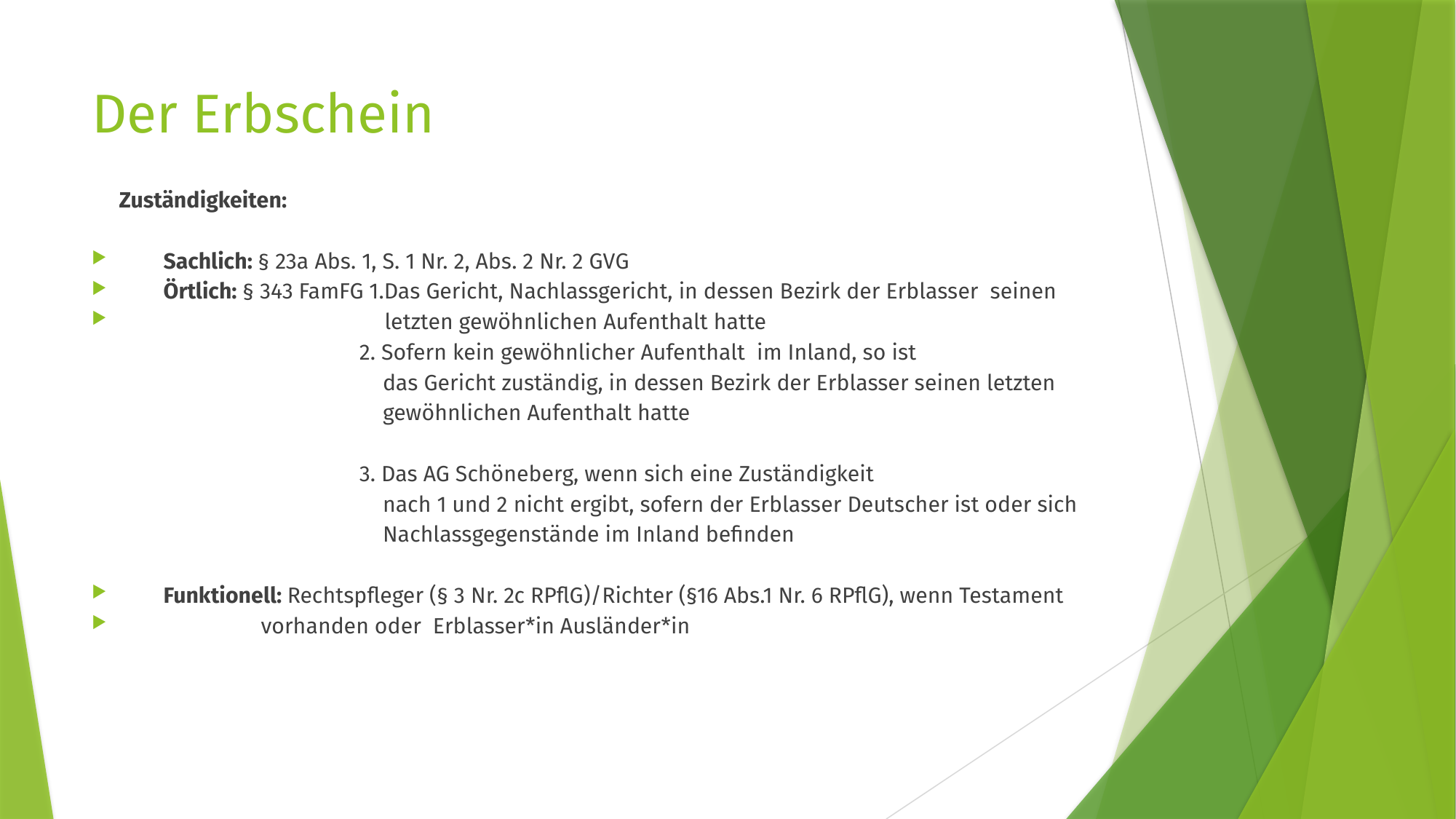

# Der Erbschein
      Zuständigkeiten:

     Sachlich: § 23a Abs. 1, S. 1 Nr. 2, Abs. 2 Nr. 2 GVG
     Örtlich: § 343 FamFG 1.Das Gericht, Nachlassgericht, in dessen Bezirk der Erblasser  seinen
                                           letzten gewöhnlichen Aufenthalt hatte
                                              2. Sofern kein gewöhnlicher Aufenthalt  im Inland, so ist
                                                  das Gericht zuständig, in dessen Bezirk der Erblasser seinen letzten
                                                  gewöhnlichen Aufenthalt hatte

                                              3. Das AG Schöneberg, wenn sich eine Zuständigkeit
                                                  nach 1 und 2 nicht ergibt, sofern der Erblasser Deutscher ist oder sich
                                                  Nachlassgegenstände im Inland befinden

     Funktionell: Rechtspfleger (§ 3 Nr. 2c RPflG)/Richter (§16 Abs.1 Nr. 6 RPflG), wenn Testament
                        vorhanden oder  Erblasser*in Ausländer*in